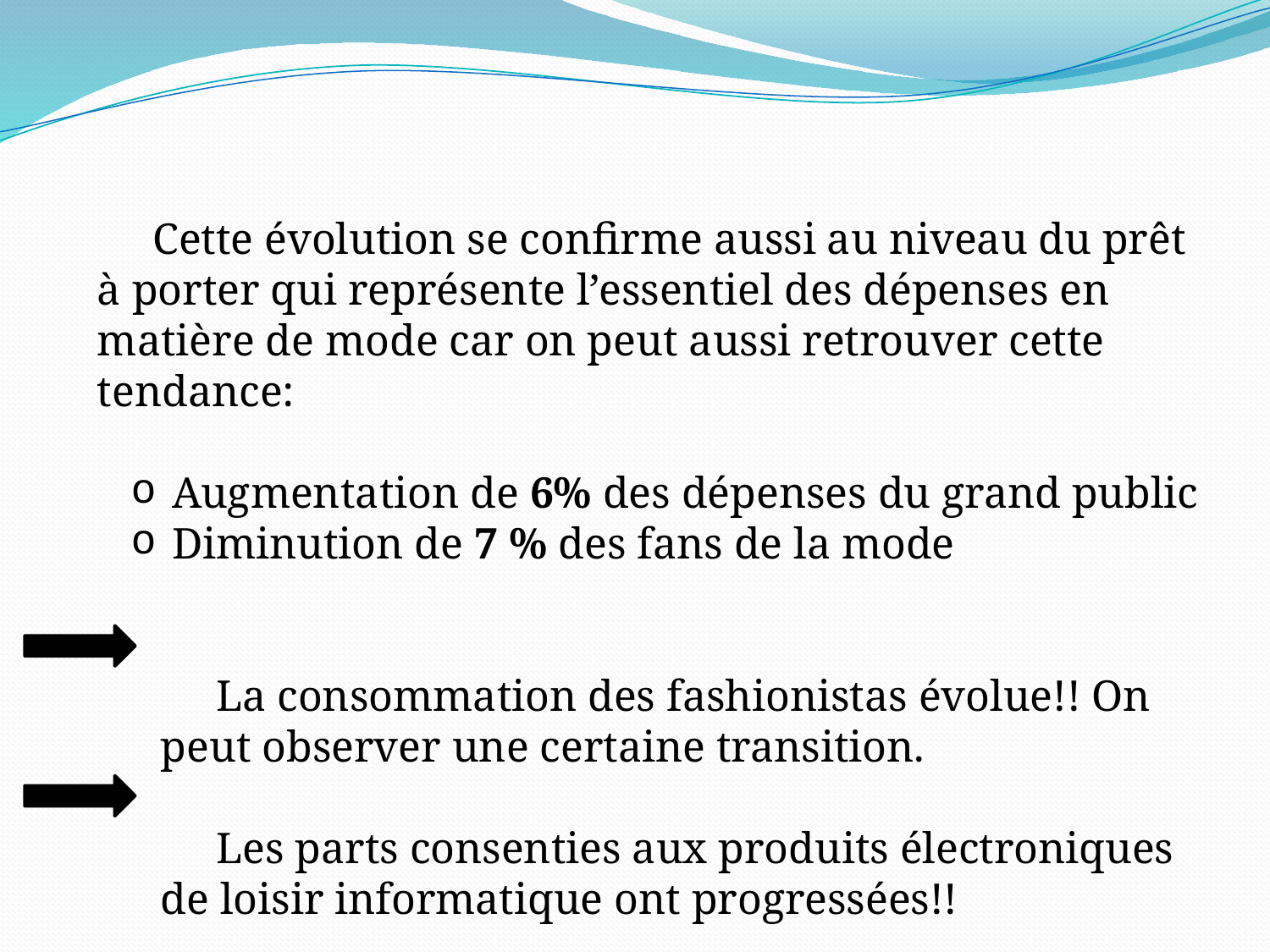

Cette évolution se confirme aussi au niveau du prêt à porter qui représente l’essentiel des dépenses en matière de mode car on peut aussi retrouver cette tendance:

 Augmentation de 6% des dépenses du grand public
 Diminution de 7 % des fans de la mode

     La consommation des fashionistas évolue!! On peut observer une certaine transition.

     Les parts consenties aux produits électroniques de loisir informatique ont progressées!!